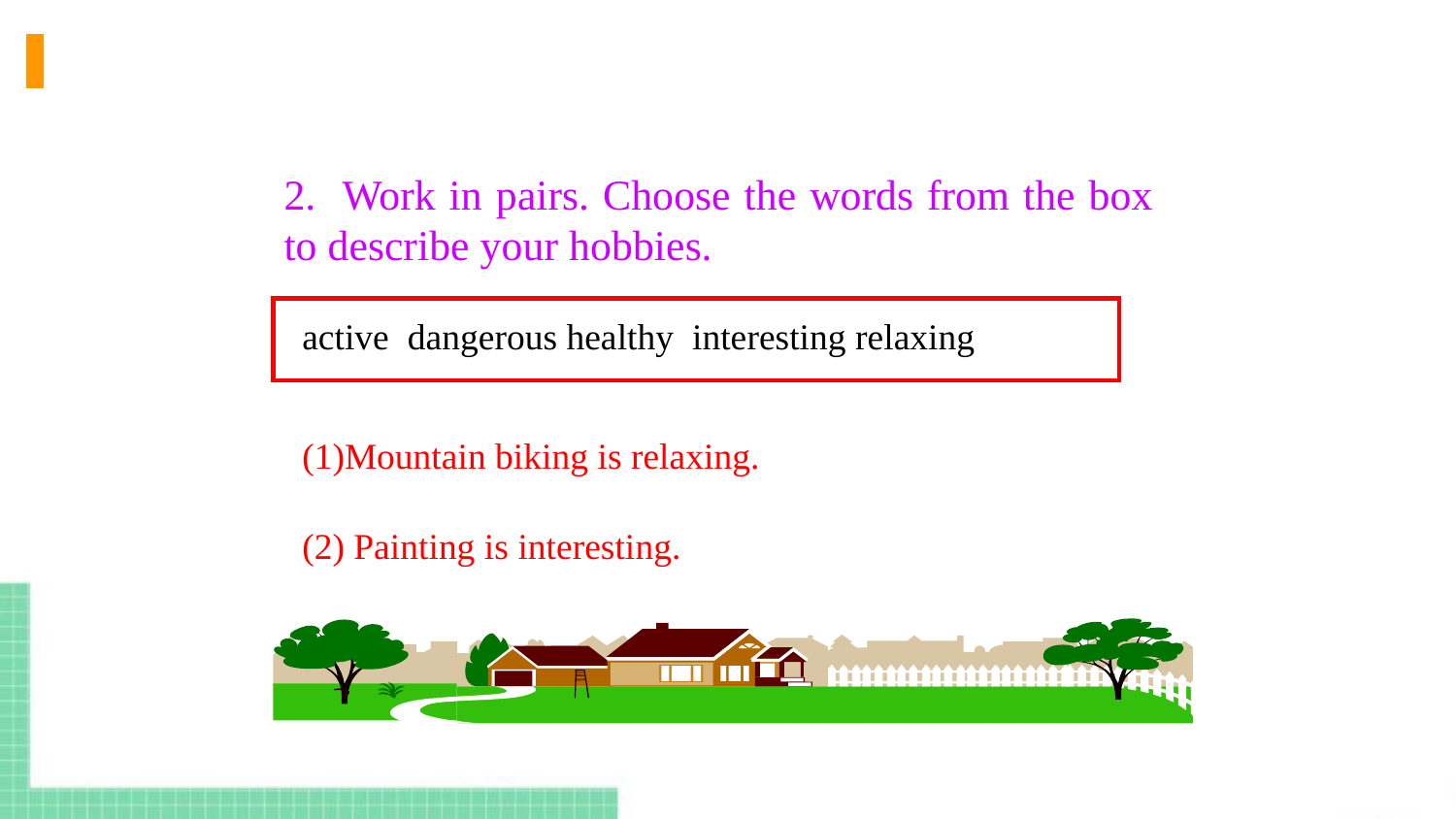

2.  Work in pairs. Choose the words from the box to describe your hobbies.

active  dangerous healthy  interesting relaxing
(1)Mountain biking is relaxing.
(2) Painting is interesting.